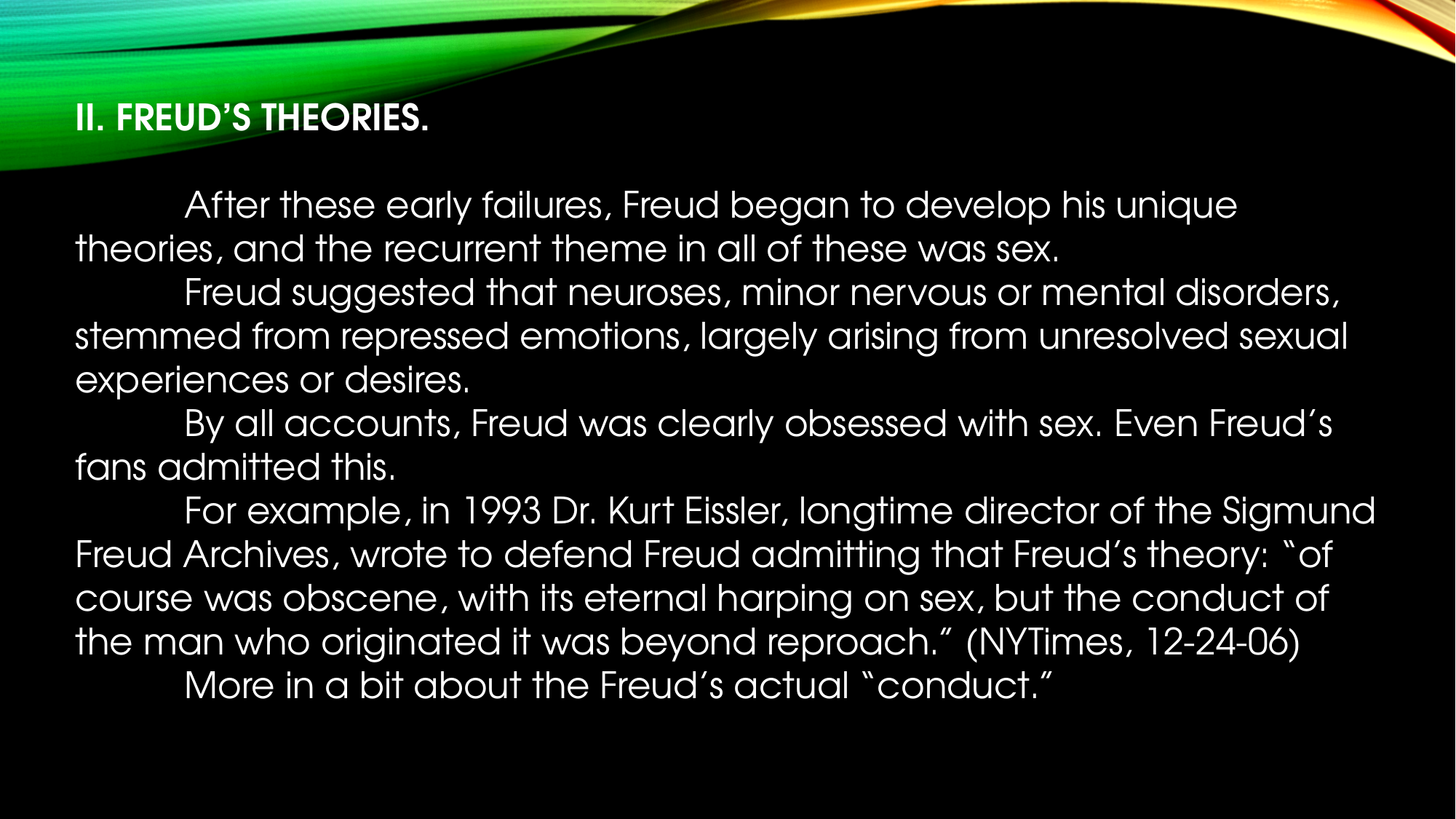

II. FREUD’S THEORIES.

	After these early failures, Freud began to develop his unique theories, and the recurrent theme in all of these was sex.
	Freud suggested that neuroses, minor nervous or mental disorders, stemmed from repressed emotions, largely arising from unresolved sexual experiences or desires.
	By all accounts, Freud was clearly obsessed with sex. Even Freud’s fans admitted this.
	For example, in 1993 Dr. Kurt Eissler, longtime director of the Sigmund Freud Archives, wrote to defend Freud admitting that Freud’s theory: “of course was obscene, with its eternal harping on sex, but the conduct of the man who originated it was beyond reproach.” (NYTimes, 12-24-06)
	More in a bit about the Freud’s actual “conduct.”